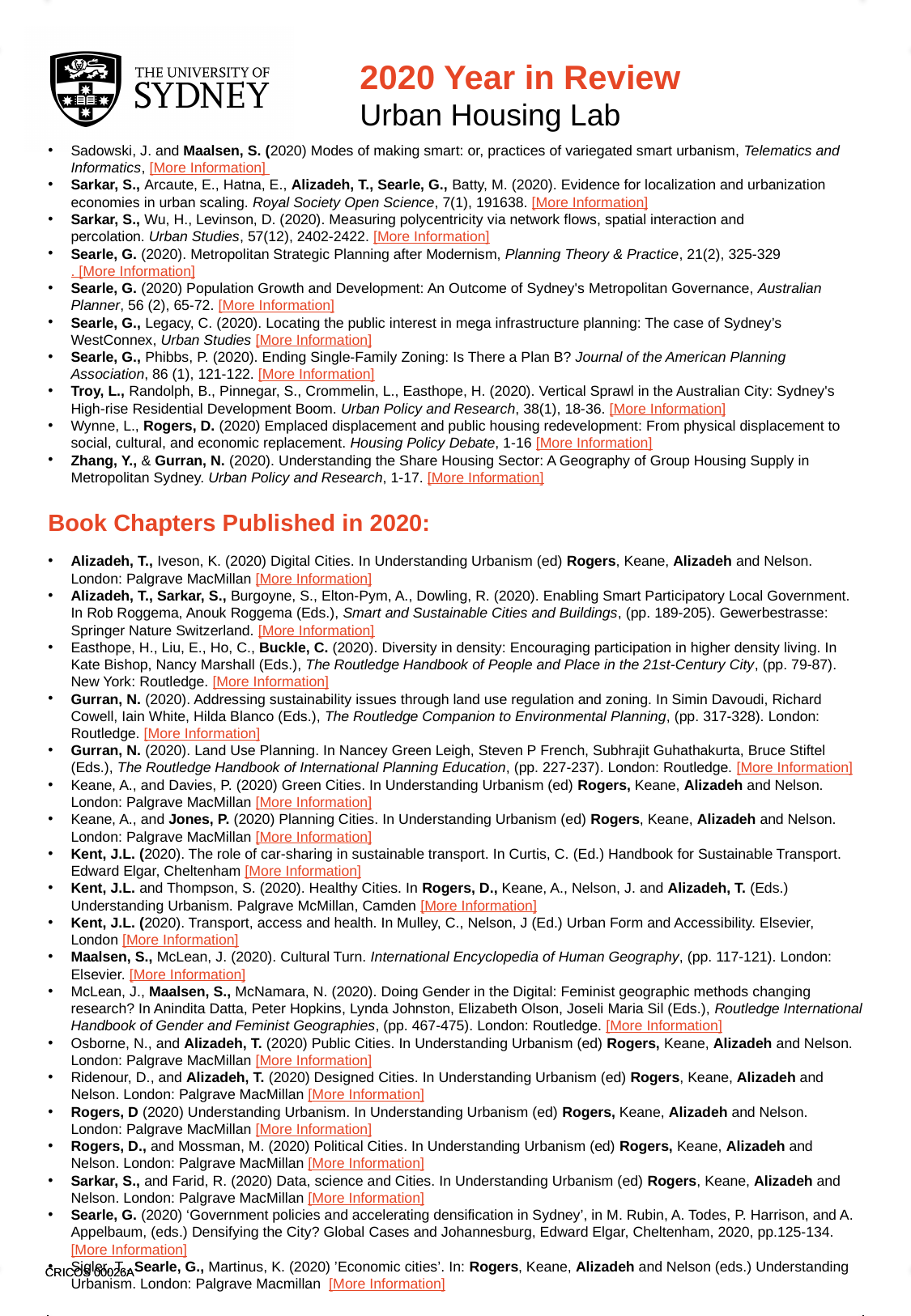

# 2020 Year in Review Urban Housing Lab
A4 FLYER
TEMPLATE
Sadowski, J. and Maalsen, S. (2020) Modes of making smart: or, practices of variegated smart urbanism, Telematics and Informatics, [More Information]
Sarkar, S., Arcaute, E., Hatna, E., Alizadeh, T., Searle, G., Batty, M. (2020). Evidence for localization and urbanization economies in urban scaling. Royal Society Open Science, 7(1), 191638. [More Information]
Sarkar, S., Wu, H., Levinson, D. (2020). Measuring polycentricity via network flows, spatial interaction and percolation. Urban Studies, 57(12), 2402-2422. [More Information]
Searle, G. (2020). Metropolitan Strategic Planning after Modernism, Planning Theory & Practice, 21(2), 325-329. [More Information]
Searle, G. (2020) Population Growth and Development: An Outcome of Sydney's Metropolitan Governance, Australian Planner, 56 (2), 65-72. [More Information]
Searle, G., Legacy, C. (2020). Locating the public interest in mega infrastructure planning: The case of Sydney’s WestConnex, Urban Studies [More Information]
Searle, G., Phibbs, P. (2020). Ending Single-Family Zoning: Is There a Plan B? Journal of the American Planning Association, 86 (1), 121-122. [More Information]
Troy, L., Randolph, B., Pinnegar, S., Crommelin, L., Easthope, H. (2020). Vertical Sprawl in the Australian City: Sydney's High-rise Residential Development Boom. Urban Policy and Research, 38(1), 18-36. [More Information]
Wynne, L., Rogers, D. (2020) Emplaced displacement and public housing redevelopment: From physical displacement to social, cultural, and economic replacement. Housing Policy Debate, 1-16 [More Information]
Zhang, Y., & Gurran, N. (2020). Understanding the Share Housing Sector: A Geography of Group Housing Supply in Metropolitan Sydney. Urban Policy and Research, 1-17. [More Information]

Book Chapters Published in 2020:

Alizadeh, T., Iveson, K. (2020) Digital Cities. In Understanding Urbanism (ed) Rogers, Keane, Alizadeh and Nelson. London: Palgrave MacMillan [More Information]
Alizadeh, T., Sarkar, S., Burgoyne, S., Elton-Pym, A., Dowling, R. (2020). Enabling Smart Participatory Local Government. In Rob Roggema, Anouk Roggema (Eds.), Smart and Sustainable Cities and Buildings, (pp. 189-205). Gewerbestrasse: Springer Nature Switzerland. [More Information]
Easthope, H., Liu, E., Ho, C., Buckle, C. (2020). Diversity in density: Encouraging participation in higher density living. In Kate Bishop, Nancy Marshall (Eds.), The Routledge Handbook of People and Place in the 21st-Century City, (pp. 79-87). New York: Routledge. [More Information]
Gurran, N. (2020). Addressing sustainability issues through land use regulation and zoning. In Simin Davoudi, Richard Cowell, Iain White, Hilda Blanco (Eds.), The Routledge Companion to Environmental Planning, (pp. 317-328). London: Routledge. [More Information]
Gurran, N. (2020). Land Use Planning. In Nancey Green Leigh, Steven P French, Subhrajit Guhathakurta, Bruce Stiftel (Eds.), The Routledge Handbook of International Planning Education, (pp. 227-237). London: Routledge. [More Information]
Keane, A., and Davies, P. (2020) Green Cities. In Understanding Urbanism (ed) Rogers, Keane, Alizadeh and Nelson. London: Palgrave MacMillan [More Information]
Keane, A., and Jones, P. (2020) Planning Cities. In Understanding Urbanism (ed) Rogers, Keane, Alizadeh and Nelson. London: Palgrave MacMillan [More Information]
Kent, J.L. (2020). The role of car-sharing in sustainable transport. In Curtis, C. (Ed.) Handbook for Sustainable Transport. Edward Elgar, Cheltenham [More Information]
Kent, J.L. and Thompson, S. (2020). Healthy Cities. In Rogers, D., Keane, A., Nelson, J. and Alizadeh, T. (Eds.) Understanding Urbanism. Palgrave McMillan, Camden [More Information]
Kent, J.L. (2020). Transport, access and health. In Mulley, C., Nelson, J (Ed.) Urban Form and Accessibility. Elsevier, London [More Information]
Maalsen, S., McLean, J. (2020). Cultural Turn. International Encyclopedia of Human Geography, (pp. 117-121). London: Elsevier. [More Information]
McLean, J., Maalsen, S., McNamara, N. (2020). Doing Gender in the Digital: Feminist geographic methods changing research? In Anindita Datta, Peter Hopkins, Lynda Johnston, Elizabeth Olson, Joseli Maria Sil (Eds.), Routledge International Handbook of Gender and Feminist Geographies, (pp. 467-475). London: Routledge. [More Information]
Osborne, N., and Alizadeh, T. (2020) Public Cities. In Understanding Urbanism (ed) Rogers, Keane, Alizadeh and Nelson. London: Palgrave MacMillan [More Information]
Ridenour, D., and Alizadeh, T. (2020) Designed Cities. In Understanding Urbanism (ed) Rogers, Keane, Alizadeh and Nelson. London: Palgrave MacMillan [More Information]
Rogers, D (2020) Understanding Urbanism. In Understanding Urbanism (ed) Rogers, Keane, Alizadeh and Nelson. London: Palgrave MacMillan [More Information]
Rogers, D., and Mossman, M. (2020) Political Cities. In Understanding Urbanism (ed) Rogers, Keane, Alizadeh and Nelson. London: Palgrave MacMillan [More Information]
Sarkar, S., and Farid, R. (2020) Data, science and Cities. In Understanding Urbanism (ed) Rogers, Keane, Alizadeh and Nelson. London: Palgrave MacMillan [More Information]
Searle, G. (2020) ‘Government policies and accelerating densification in Sydney’, in M. Rubin, A. Todes, P. Harrison, and A. Appelbaum, (eds.) Densifying the City? Global Cases and Johannesburg, Edward Elgar, Cheltenham, 2020, pp.125-134. [More Information]
Sigler, T., Searle, G., Martinus, K. (2020) ’Economic cities’. In: Rogers, Keane, Alizadeh and Nelson (eds.) Understanding Urbanism. London: Palgrave Macmillan  [More Information]